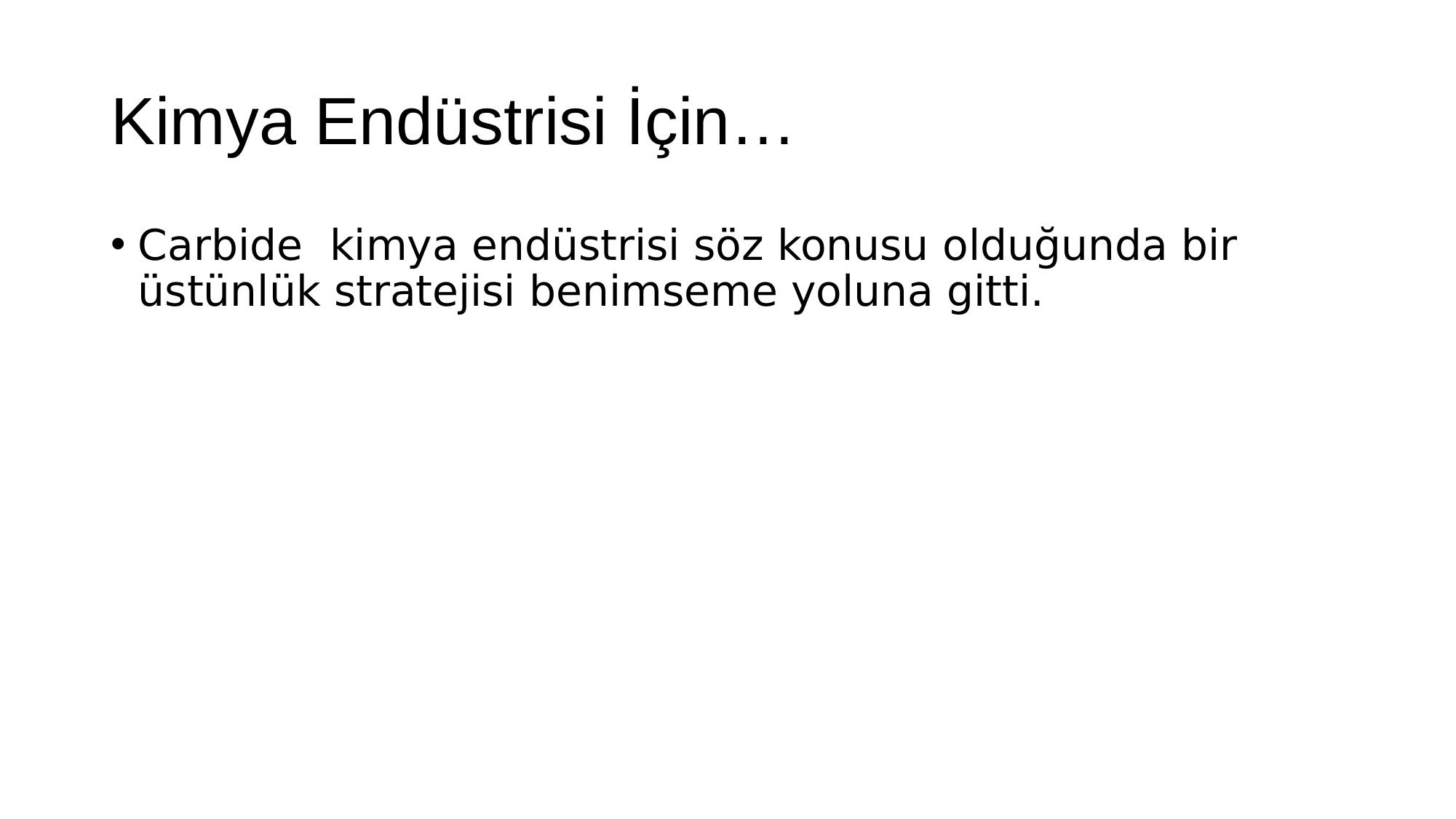

# Kimya Endüstrisi İçin…
Carbide  kimya endüstrisi söz konusu olduğunda bir üstünlük stratejisi benimseme yoluna gitti.